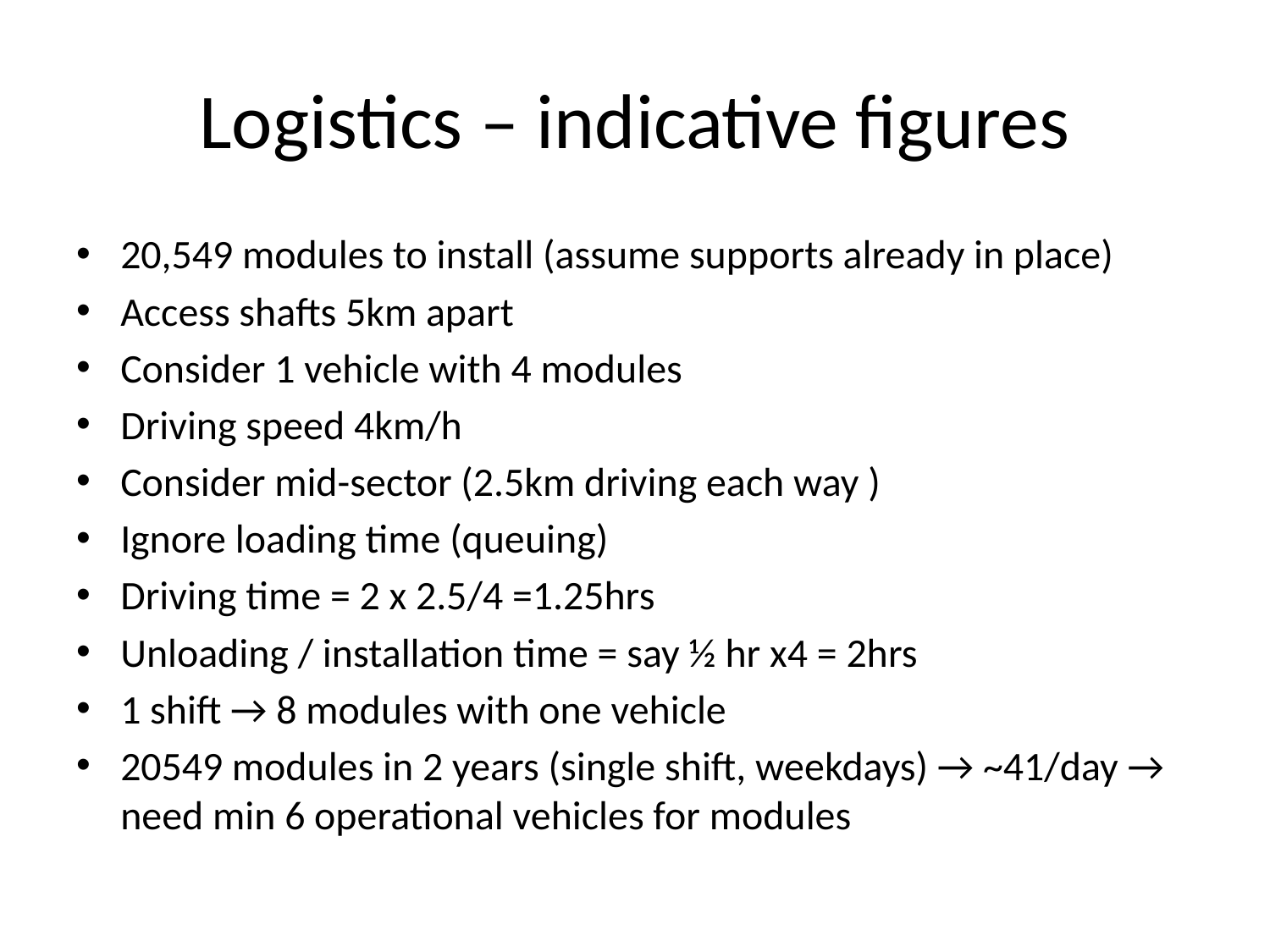

# Logistics – indicative figures
20,549 modules to install (assume supports already in place)
Access shafts 5km apart
Consider 1 vehicle with 4 modules
Driving speed 4km/h
Consider mid-sector (2.5km driving each way )
Ignore loading time (queuing)
Driving time = 2 x 2.5/4 =1.25hrs
Unloading / installation time = say ½ hr x4 = 2hrs
1 shift → 8 modules with one vehicle
20549 modules in 2 years (single shift, weekdays) → ~41/day → need min 6 operational vehicles for modules